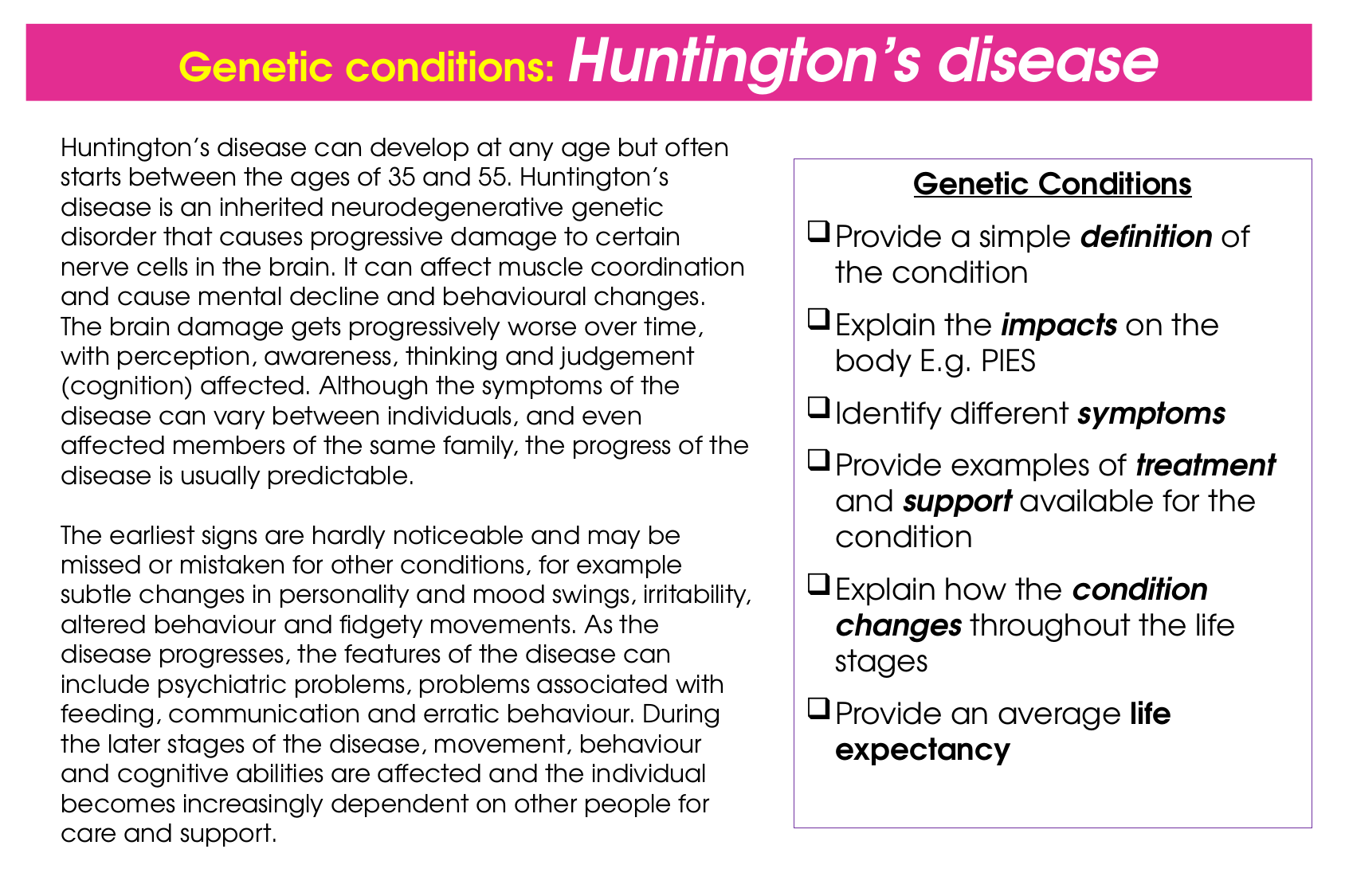

# Genetic conditions: Huntington’s disease
Huntington’s disease can develop at any age but often starts between the ages of 35 and 55. Huntington’s disease is an inherited neurodegenerative genetic disorder that causes progressive damage to certain nerve cells in the brain. It can affect muscle coordination and cause mental decline and behavioural changes. The brain damage gets progressively worse over time, with perception, awareness, thinking and judgement (cognition) affected. Although the symptoms of the disease can vary between individuals, and even affected members of the same family, the progress of the disease is usually predictable.

The earliest signs are hardly noticeable and may be missed or mistaken for other conditions, for example subtle changes in personality and mood swings, irritability, altered behaviour and fidgety movements. As the disease progresses, the features of the disease can include psychiatric problems, problems associated with feeding, communication and erratic behaviour. During the later stages of the disease, movement, behaviour and cognitive abilities are affected and the individual becomes increasingly dependent on other people for care and support.
Genetic Conditions
Provide a simple definition of the condition
Explain the impacts on the body E.g. PIES
Identify different symptoms
Provide examples of treatment and support available for the condition
Explain how the condition changes throughout the life stages
Provide an average life expectancy